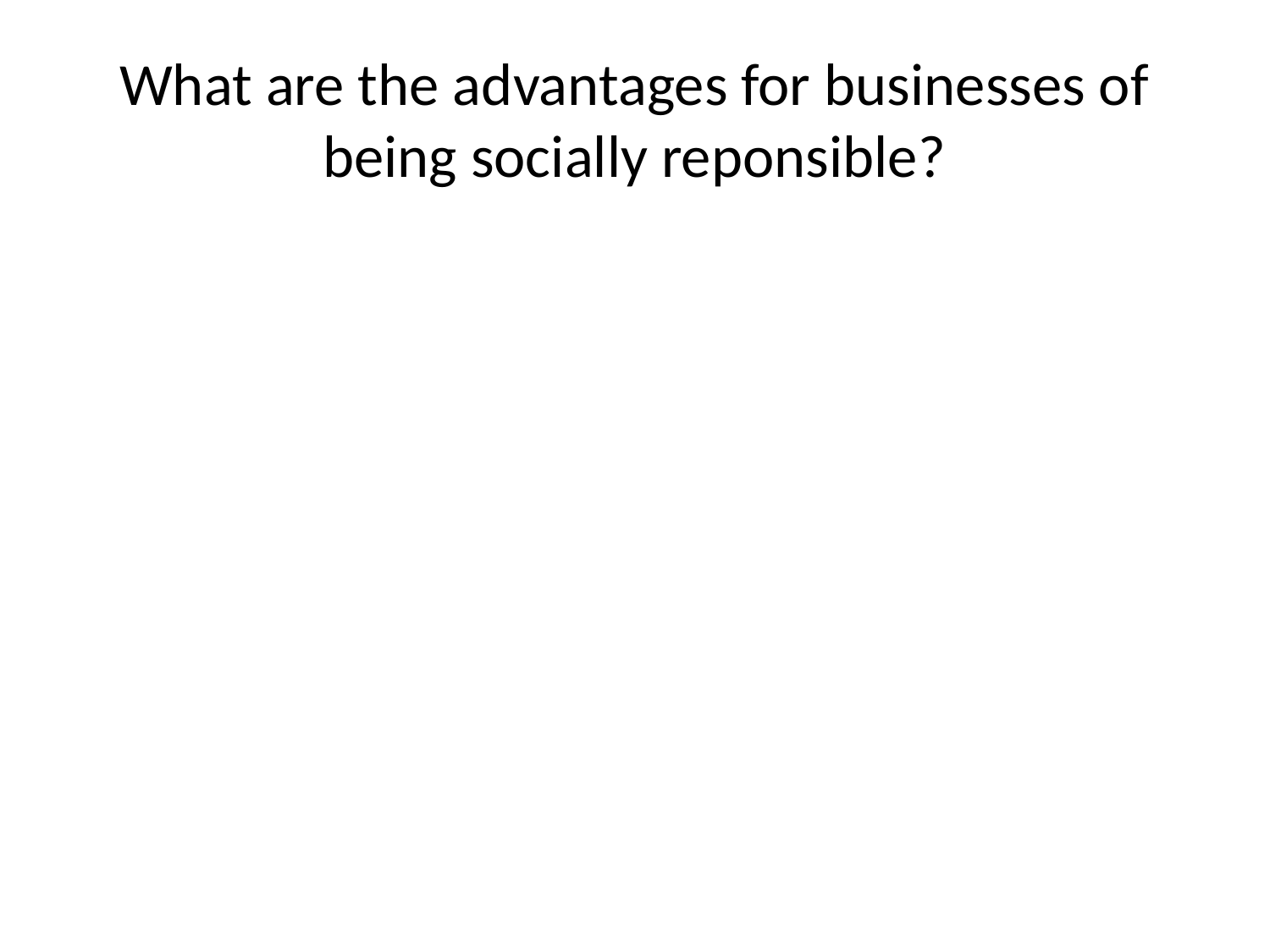

# What are the advantages for businesses of being socially reponsible?